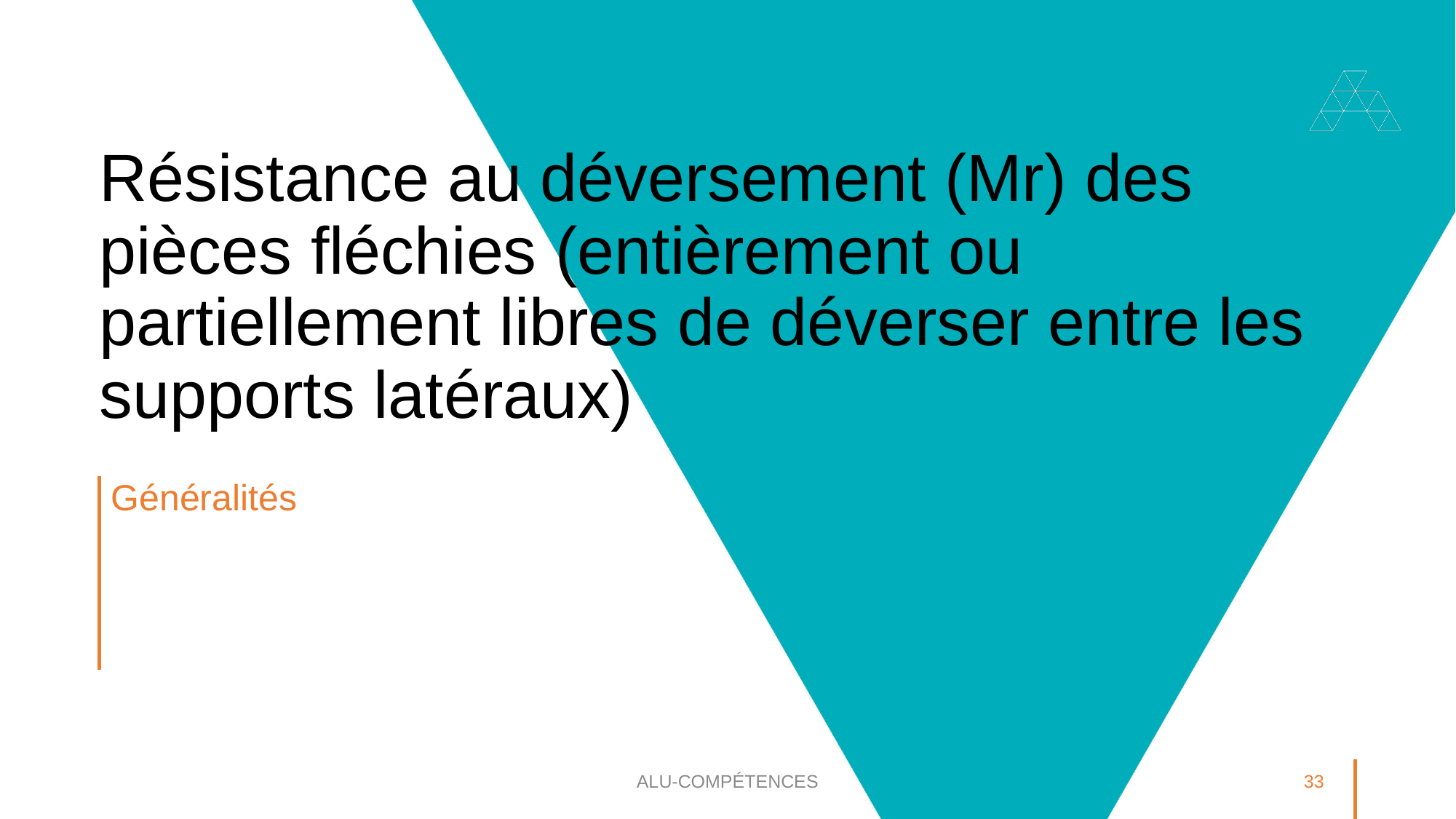

# Résistance au déversement (Mr) des pièces fléchies (entièrement ou partiellement libres de déverser entre les supports latéraux)
Généralités
ALU-COMPÉTENCES
33